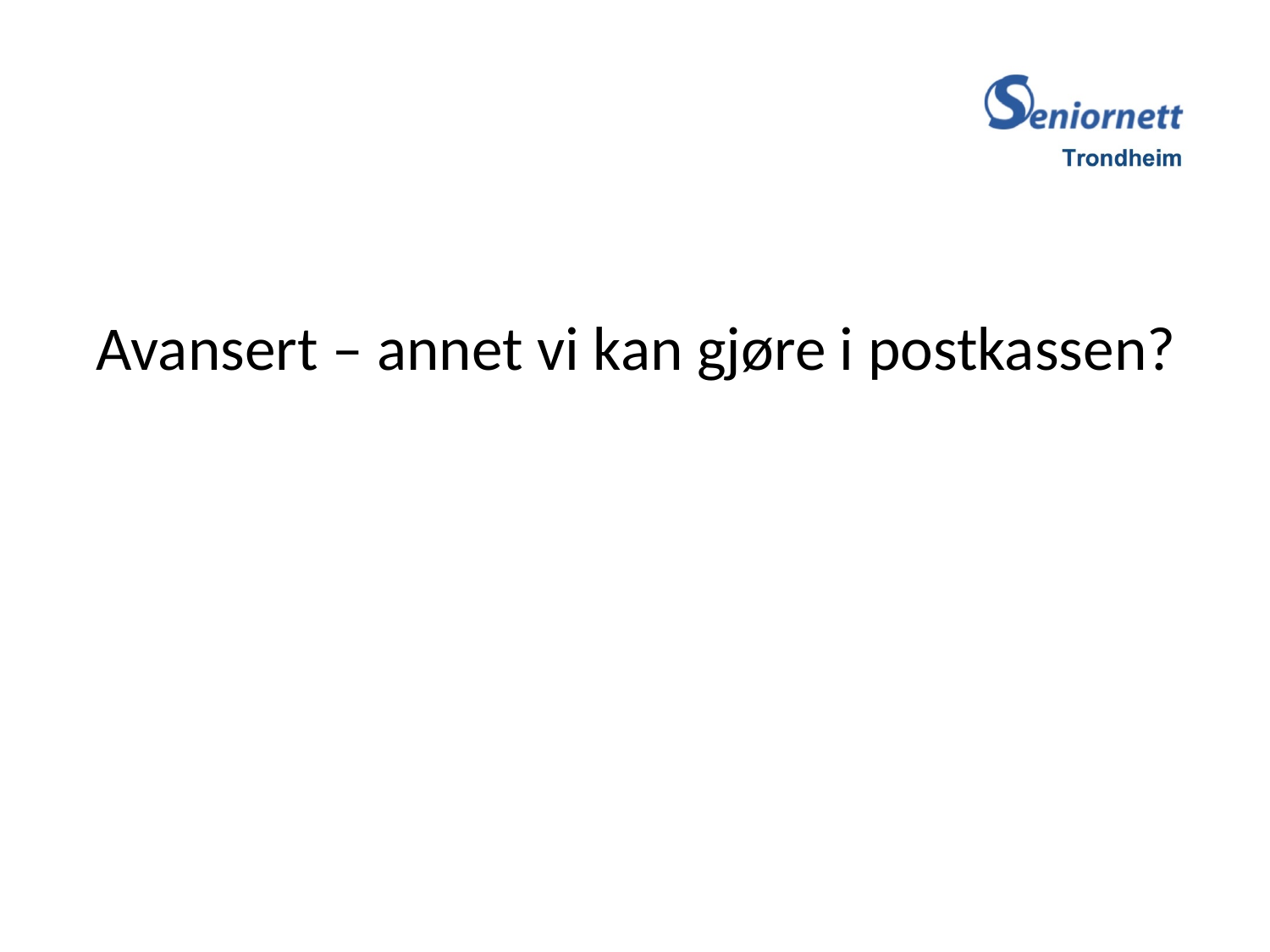

# Avansert – annet vi kan gjøre i postkassen?